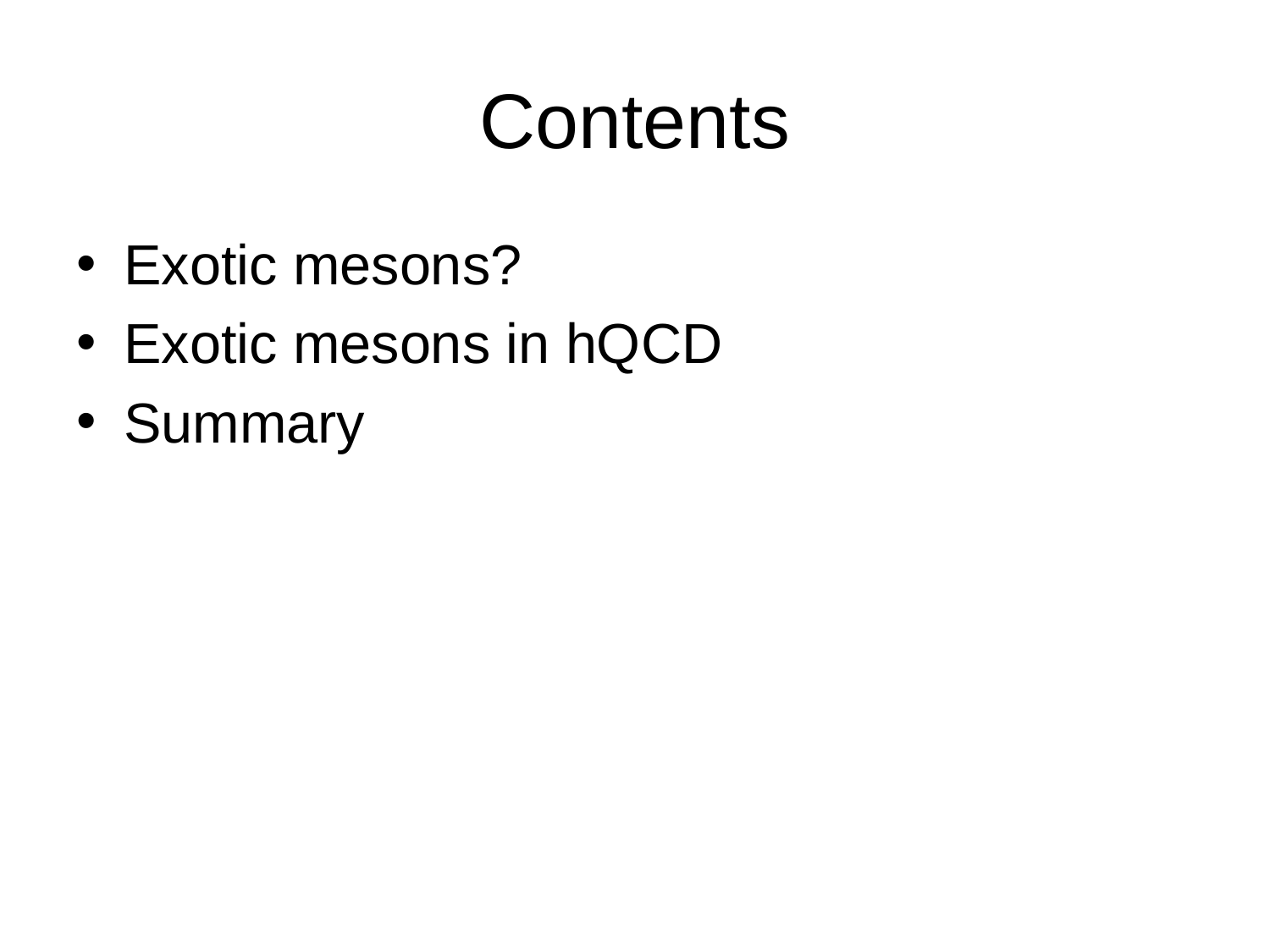

# Contents
Exotic mesons?
Exotic mesons in hQCD
Summary